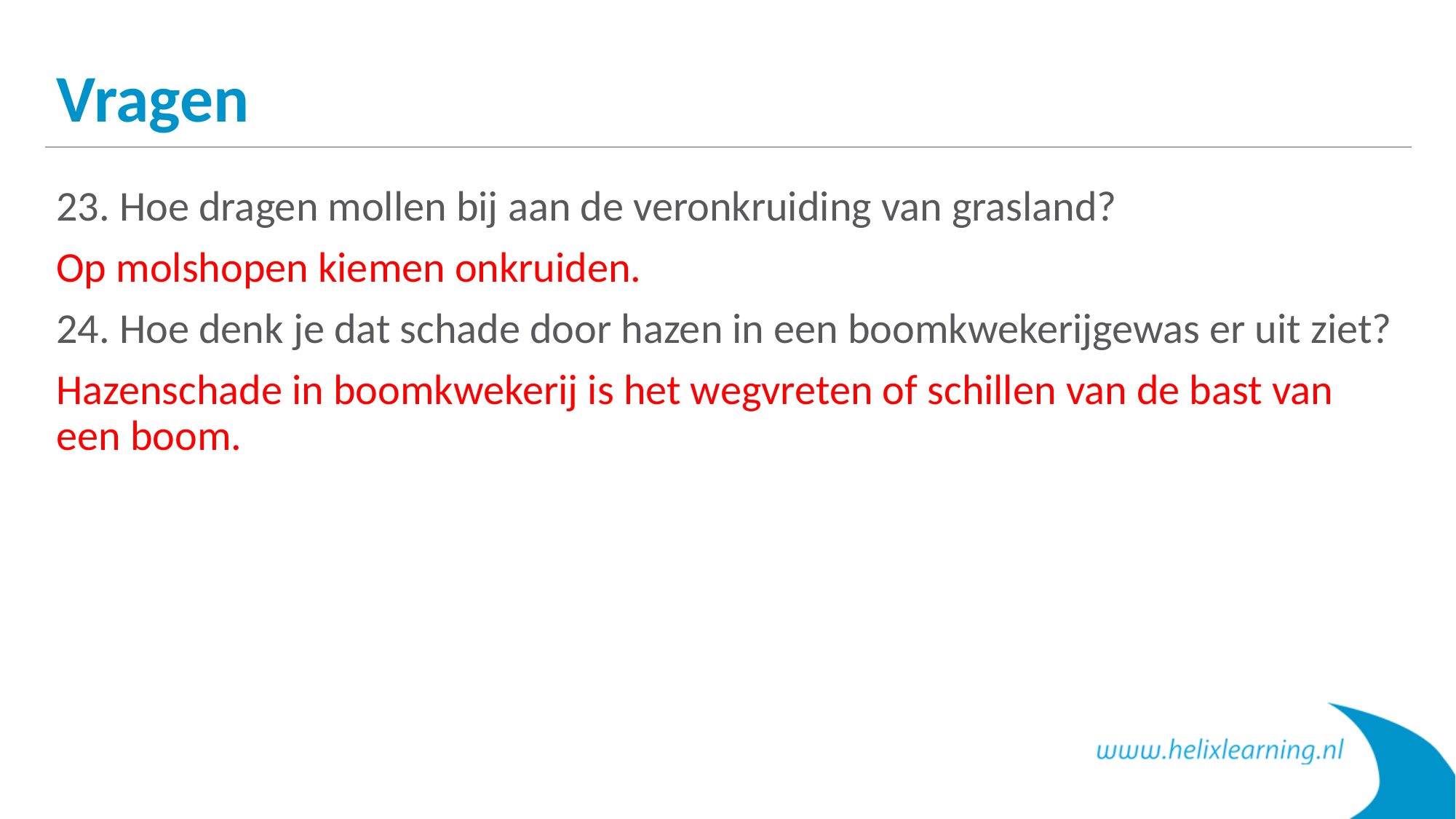

# Vragen
23. Hoe dragen mollen bij aan de veronkruiding van grasland?
Op molshopen kiemen onkruiden.
24. Hoe denk je dat schade door hazen in een boomkwekerijgewas er uit ziet?
Hazenschade in boomkwekerij is het wegvreten of schillen van de bast van een boom.